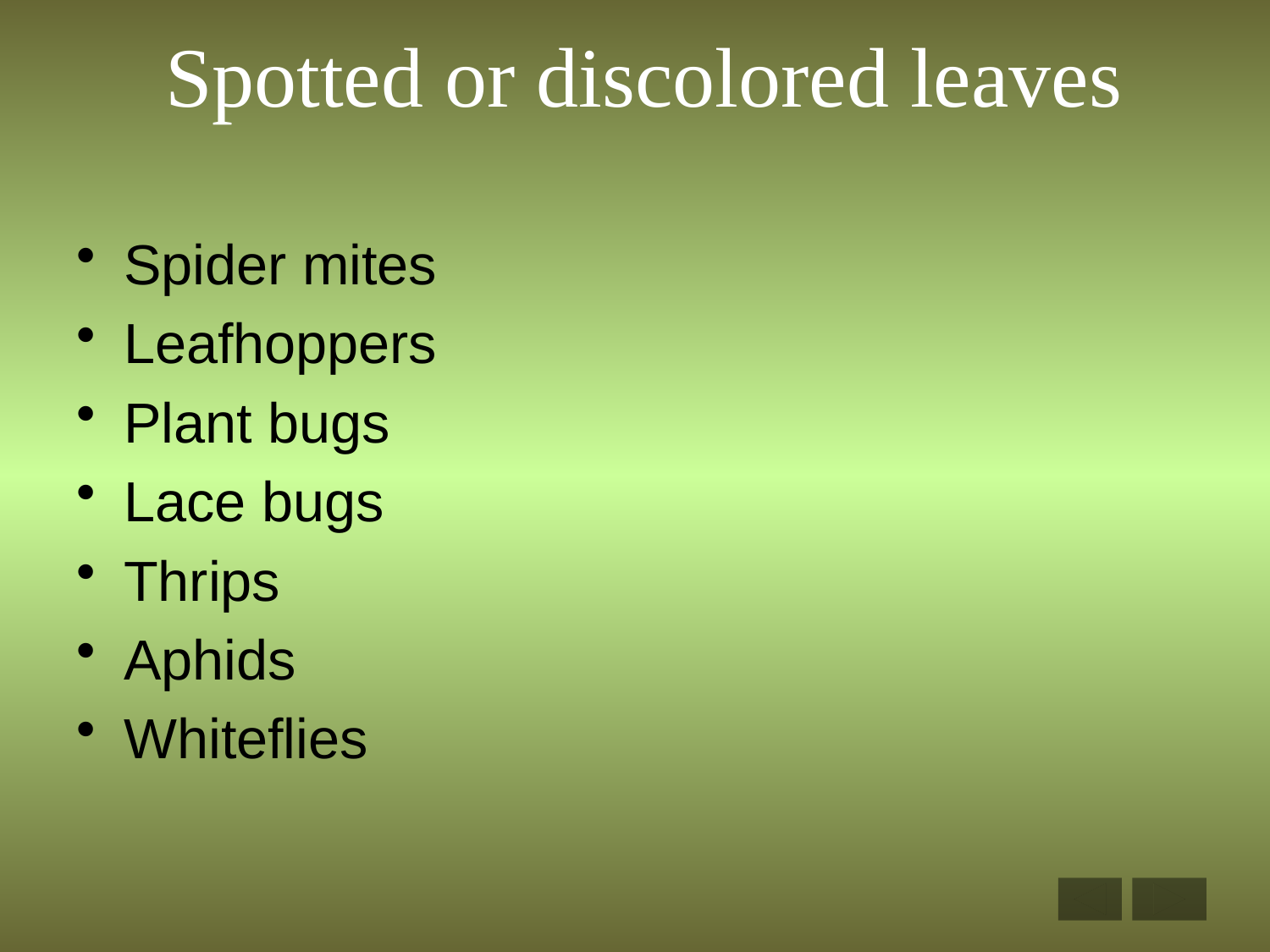

# Spotted or discolored leaves
Spider mites
Leafhoppers
Plant bugs
Lace bugs
Thrips
Aphids
Whiteflies